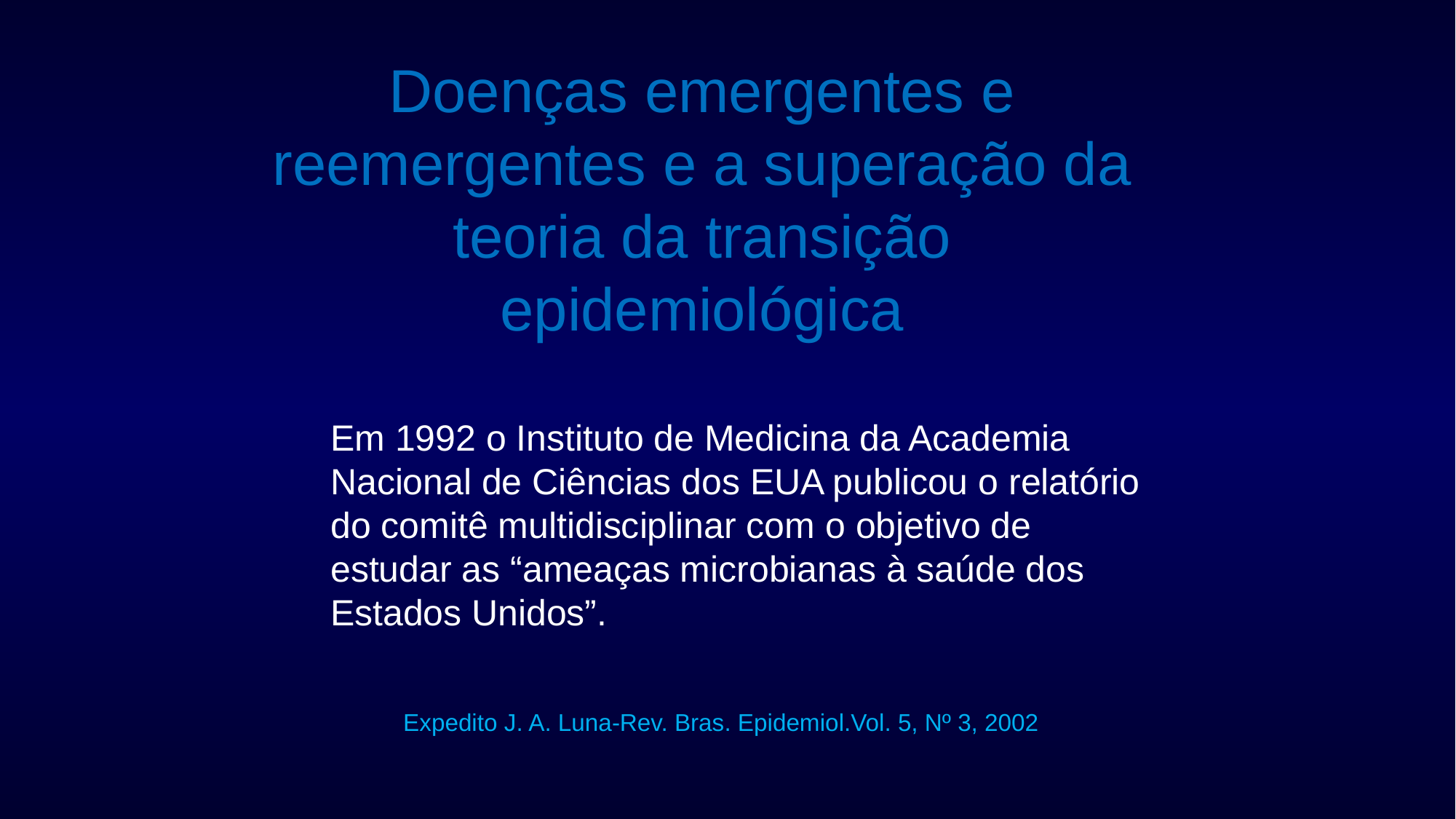

# Doenças emergentes e reemergentes e a superação da teoria da transição epidemiológica
Em 1992 o Instituto de Medicina da Academia Nacional de Ciências dos EUA publicou o relatório do comitê multidisciplinar com o objetivo de estudar as “ameaças microbianas à saúde dos Estados Unidos”.

Expedito J. A. Luna-Rev. Bras. Epidemiol.Vol. 5, Nº 3, 2002